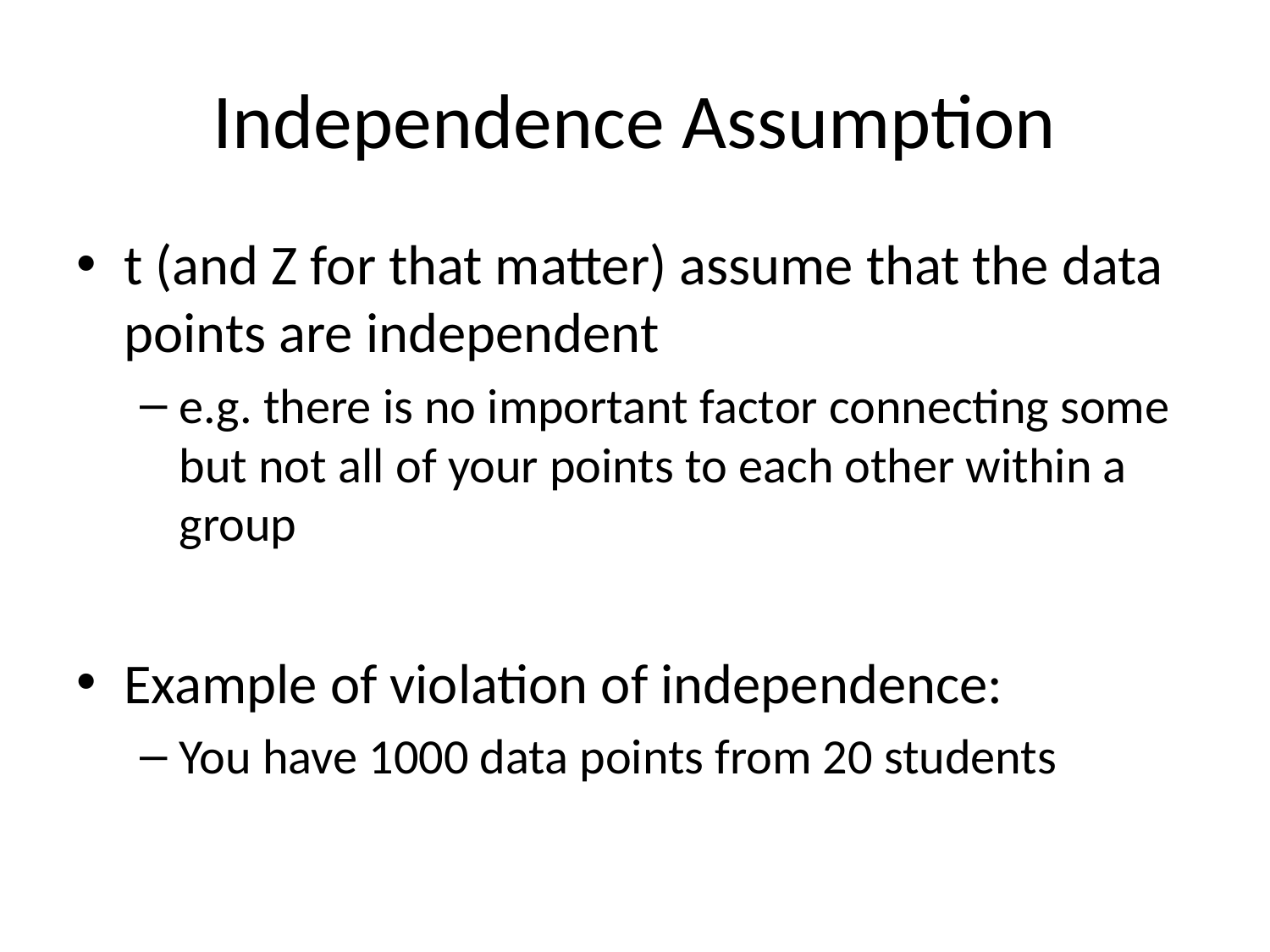

# Independence Assumption
t (and Z for that matter) assume that the data points are independent
e.g. there is no important factor connecting some but not all of your points to each other within a group

Example of violation of independence:
You have 1000 data points from 20 students